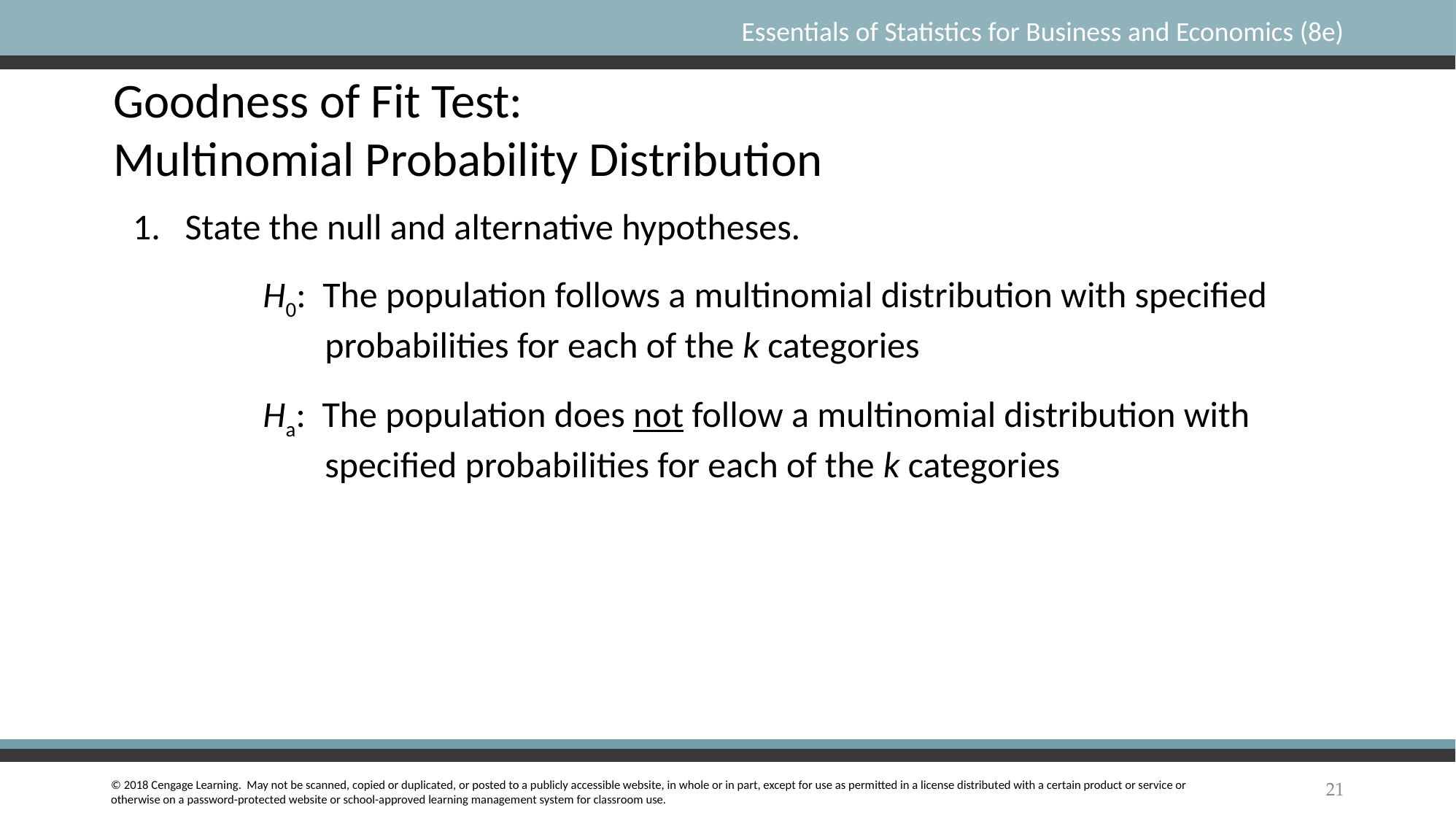

Goodness of Fit Test:
Multinomial Probability Distribution
1.   State the null and alternative hypotheses.
H0:  The population follows a multinomial distribution with specified   probabilities for each of the k categories
Ha:  The population does not follow a multinomial distribution with specified probabilities for each of the k categories
21